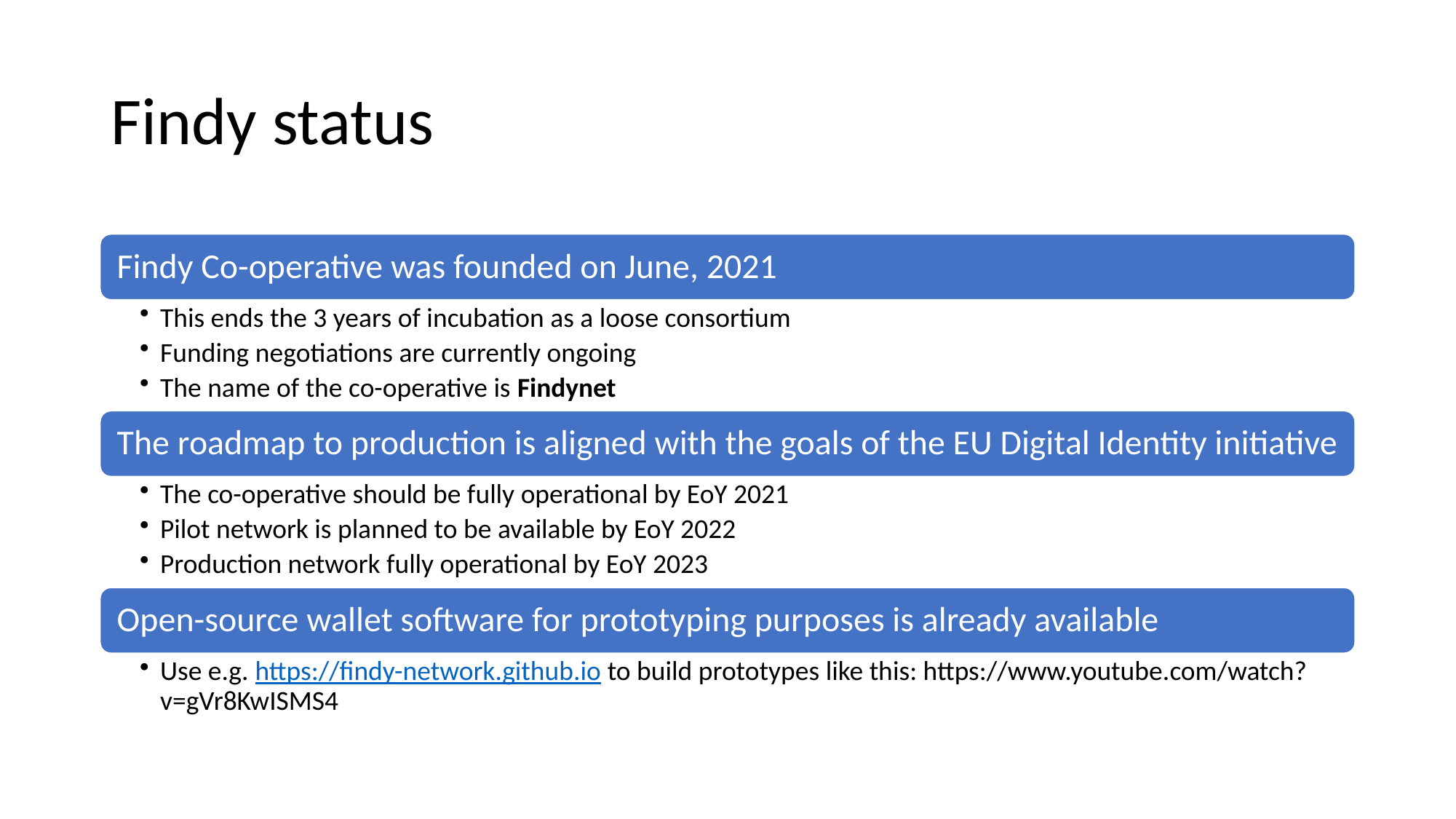

# Findy status
Findy Co-operative was founded on June, 2021
This ends the 3 years of incubation as a loose consortium
Funding negotiations are currently ongoing
The name of the co-operative is Findynet
The roadmap to production is aligned with the goals of the EU Digital Identity initiative
The co-operative should be fully operational by EoY 2021
Pilot network is planned to be available by EoY 2022
Production network fully operational by EoY 2023
Open-source wallet software for prototyping purposes is already available
Use e.g. https://findy-network.github.io to build prototypes like this: https://www.youtube.com/watch?v=gVr8KwISMS4